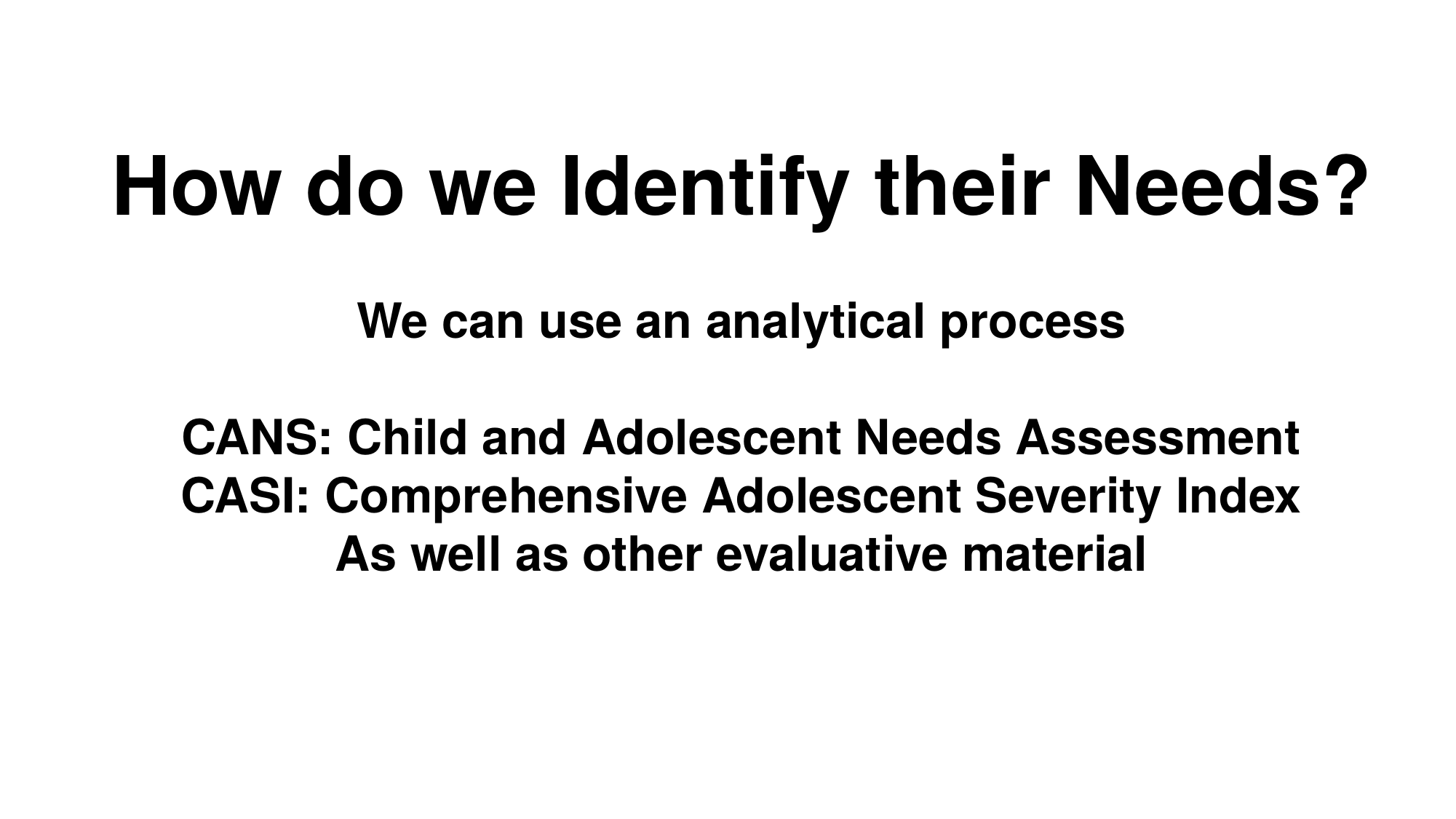

How do we Identify their Needs?

We can use an analytical process

CANS: Child and Adolescent Needs Assessment
CASI: Comprehensive Adolescent Severity Index
As well as other evaluative material
#